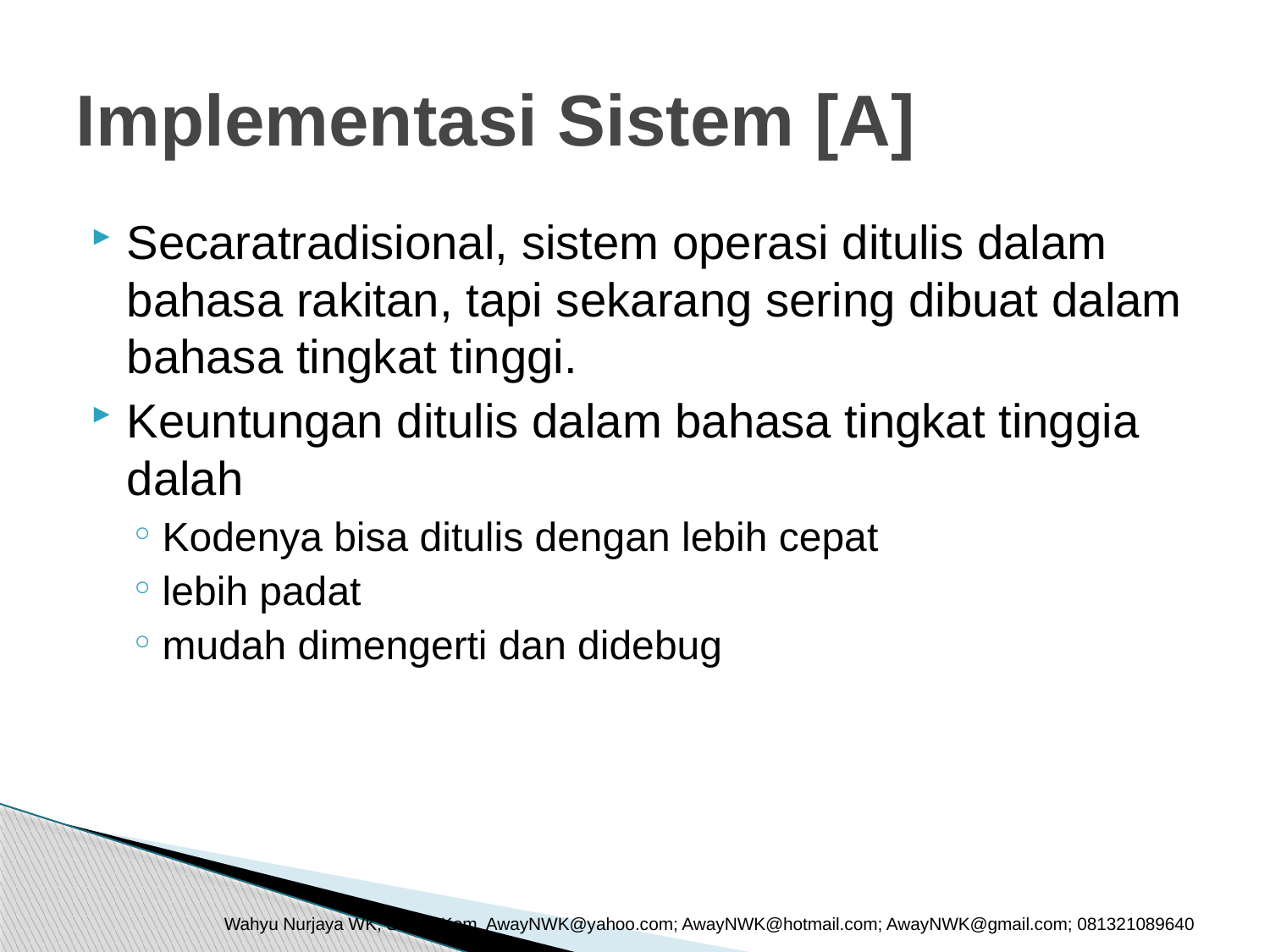

# Implementasi Sistem [A]
Secaratradisional, sistem operasi ditulis dalam bahasa rakitan, tapi sekarang sering dibuat dalam bahasa tingkat tinggi.
Keuntungan ditulis dalam bahasa tingkat tinggia dalah
Kodenya bisa ditulis dengan lebih cepat
lebih padat
mudah dimengerti dan didebug
Wahyu Nurjaya WK, ST., M.Kom. AwayNWK@yahoo.com; AwayNWK@hotmail.com; AwayNWK@gmail.com; 081321089640